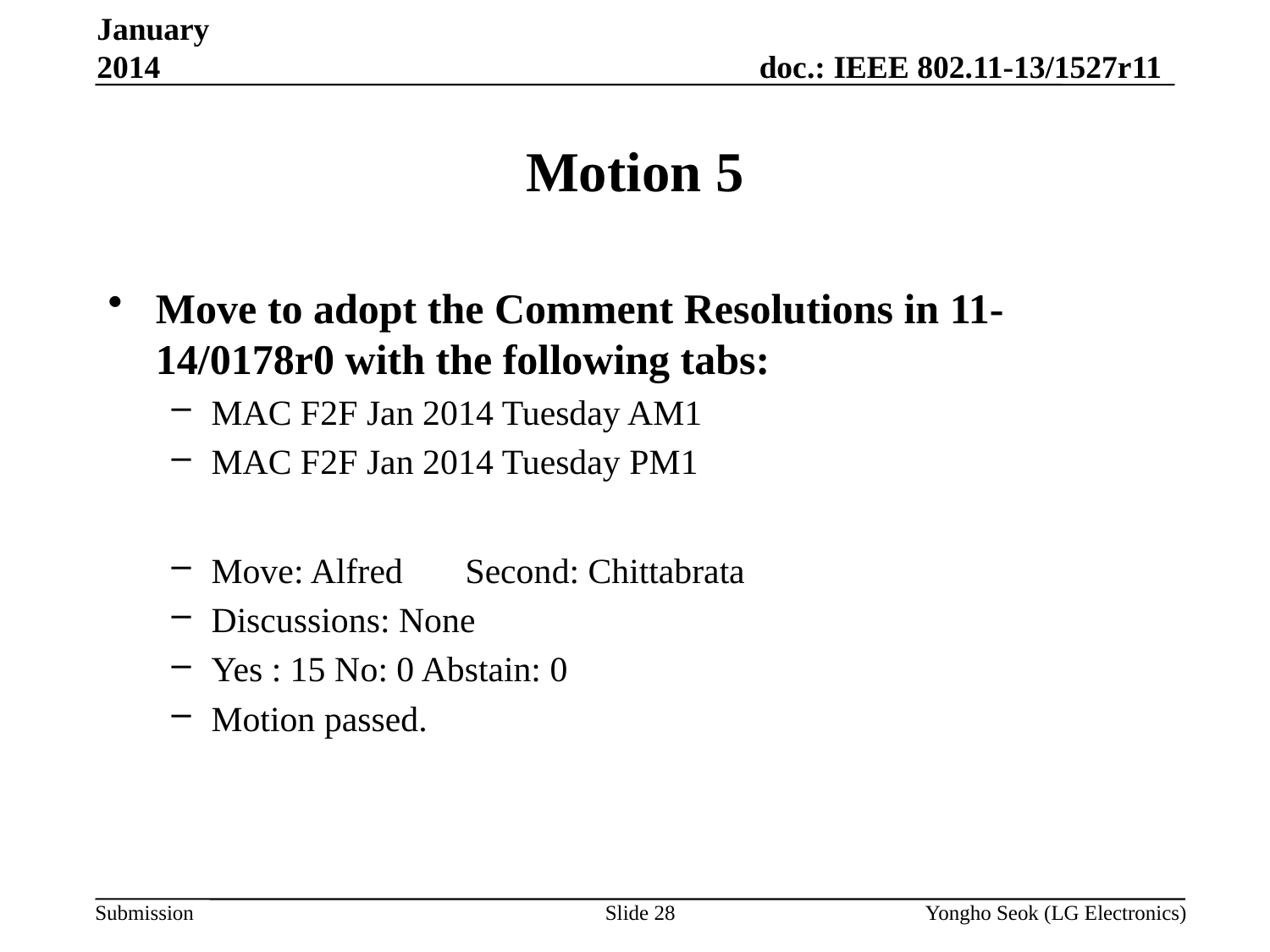

January 2014
# Motion 5
Move to adopt the Comment Resolutions in 11-14/0178r0 with the following tabs:
MAC F2F Jan 2014 Tuesday AM1
MAC F2F Jan 2014 Tuesday PM1

Move: Alfred 	Second: Chittabrata
Discussions: None
Yes : 15 No: 0 Abstain: 0
Motion passed.
Slide 28
Yongho Seok (LG Electronics)